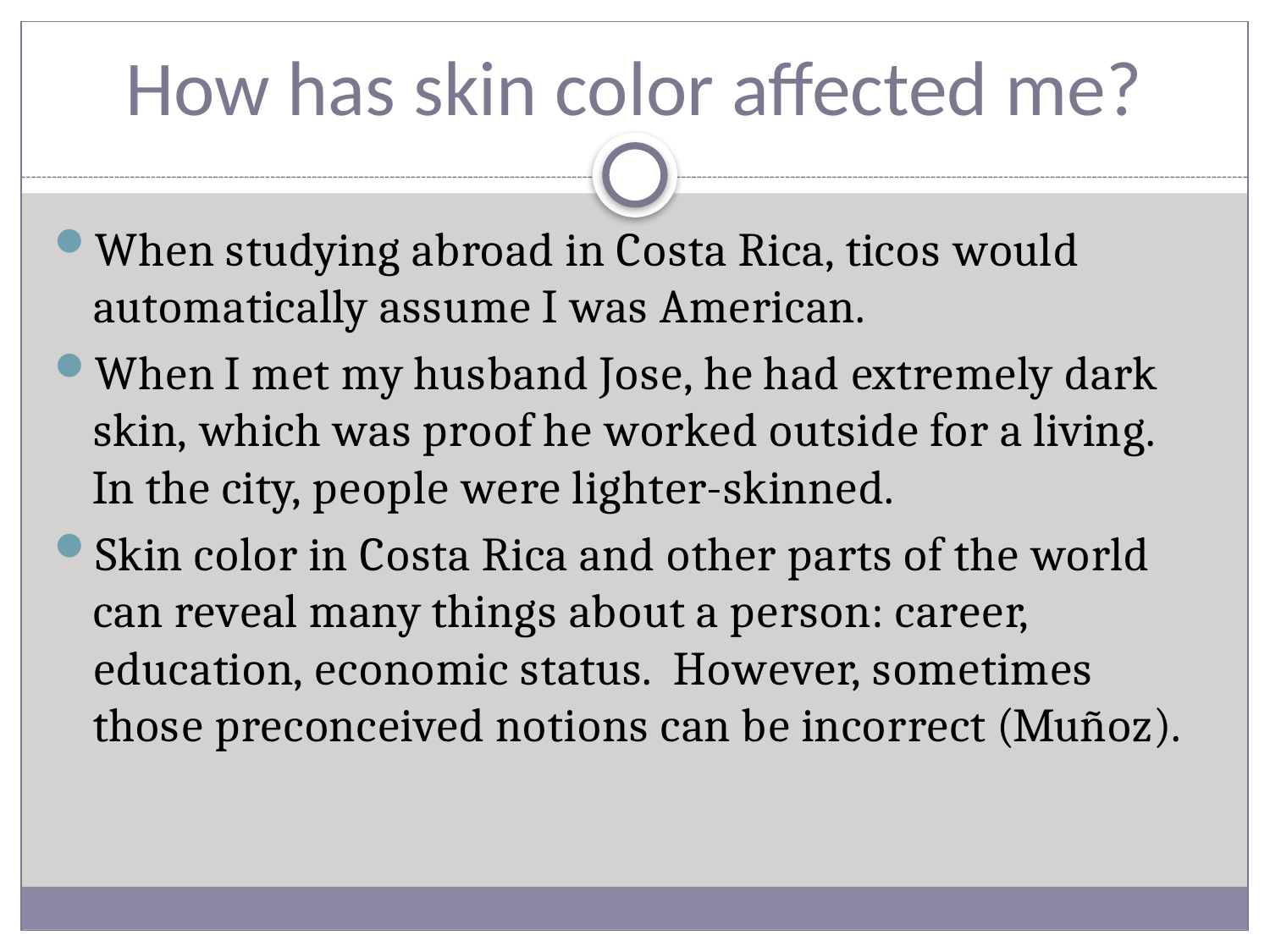

# How has skin color affected me?
When studying abroad in Costa Rica, ticos would automatically assume I was American.
When I met my husband Jose, he had extremely dark skin, which was proof he worked outside for a living.  In the city, people were lighter-skinned.
Skin color in Costa Rica and other parts of the world can reveal many things about a person: career, education, economic status.  However, sometimes those preconceived notions can be incorrect (Muñoz).